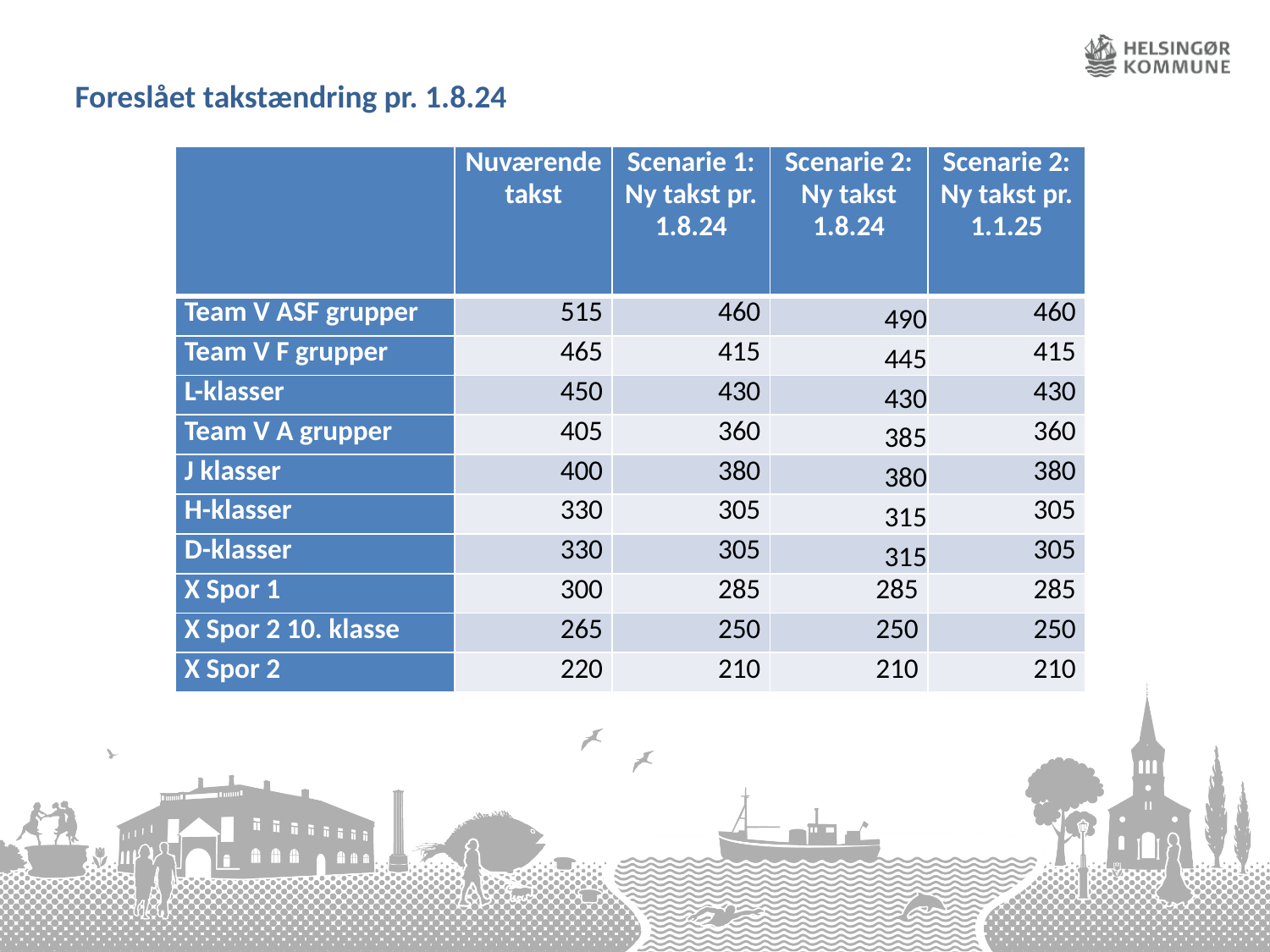

Foreslået takstændring pr. 1.8.24

|  | Nuværende takst | Scenarie 1: Ny takst pr. 1.8.24 | Scenarie 2: Ny takst 1.8.24 | Scenarie 2: Ny takst pr. 1.1.25 |
| --- | --- | --- | --- | --- |
| Team V ASF grupper | 515 | 460 | 490 | 460 |
| Team V F grupper | 465 | 415 | 445 | 415 |
| L-klasser | 450 | 430 | 430 | 430 |
| Team V A grupper | 405 | 360 | 385 | 360 |
| J klasser | 400 | 380 | 380 | 380 |
| H-klasser | 330 | 305 | 315 | 305 |
| D-klasser | 330 | 305 | 315 | 305 |
| X Spor 1 | 300 | 285 | 285 | 285 |
| X Spor 2 10. klasse | 265 | 250 | 250 | 250 |
| X Spor 2 | 220 | 210 | 210 | 210 |